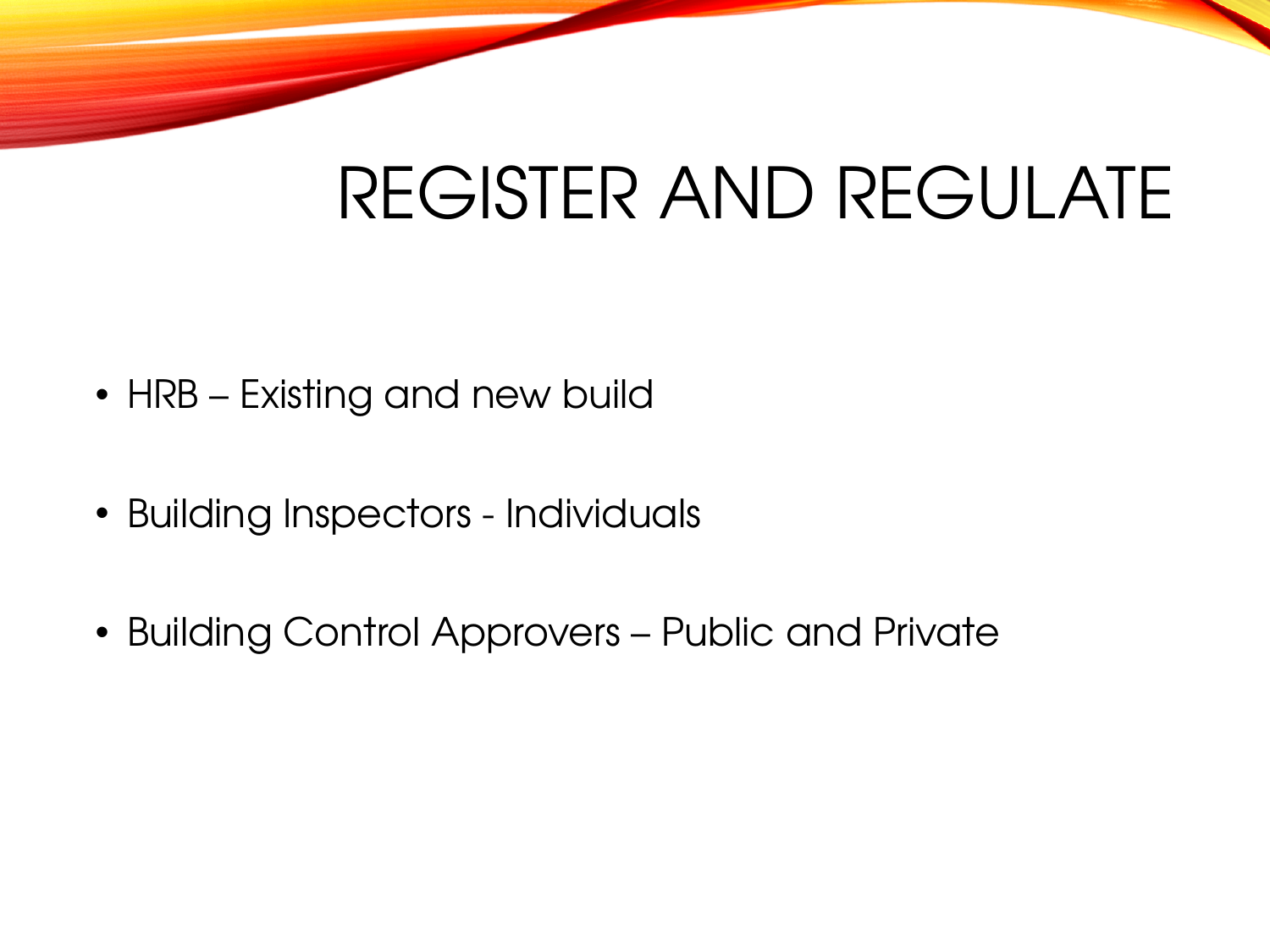

# Register and Regulate

HRB – Existing and new build

Building Inspectors - Individuals

Building Control Approvers – Public and Private